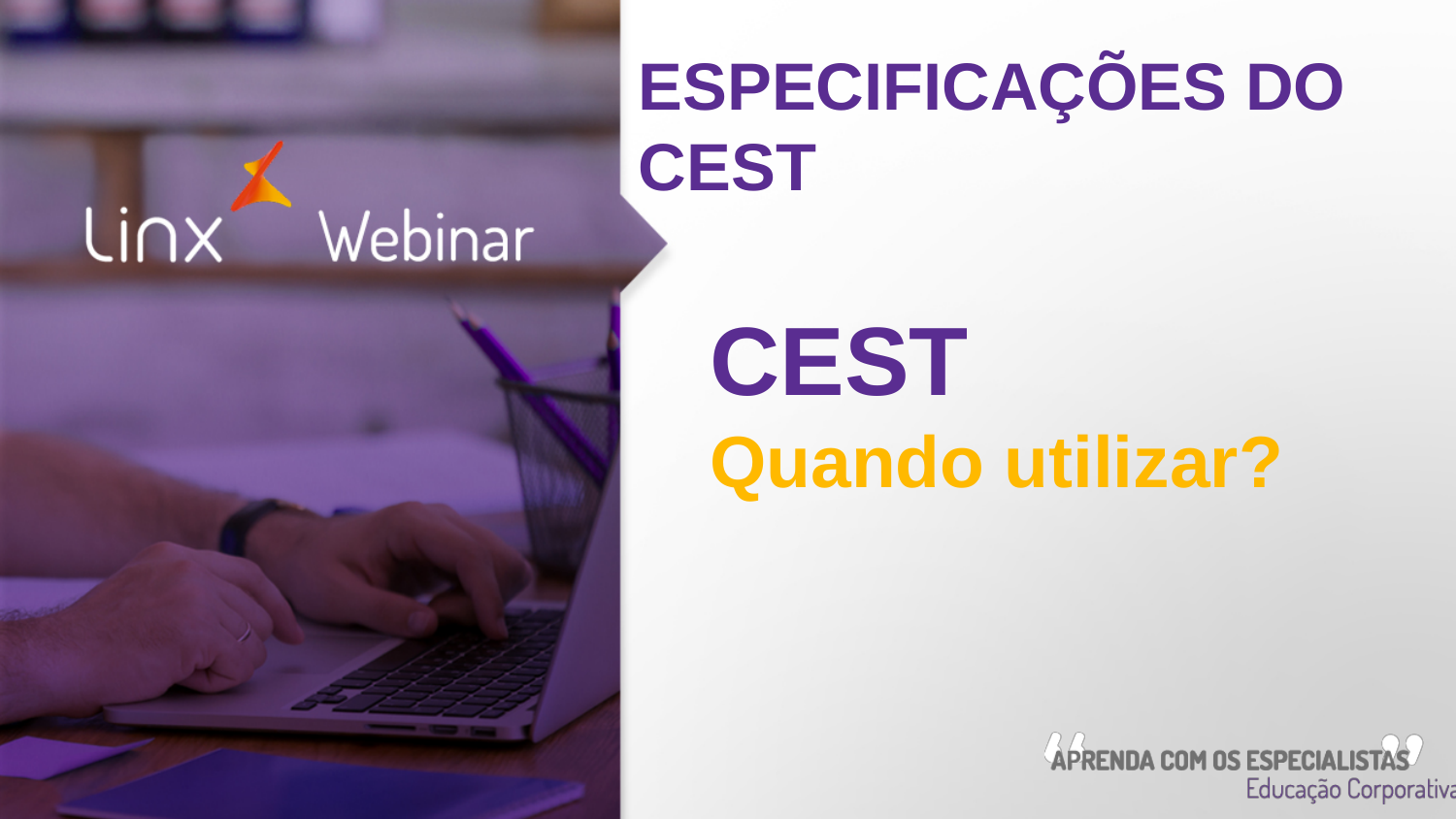

ESPECIFICAÇÕES DO CEST
# CEST Quando utilizar?